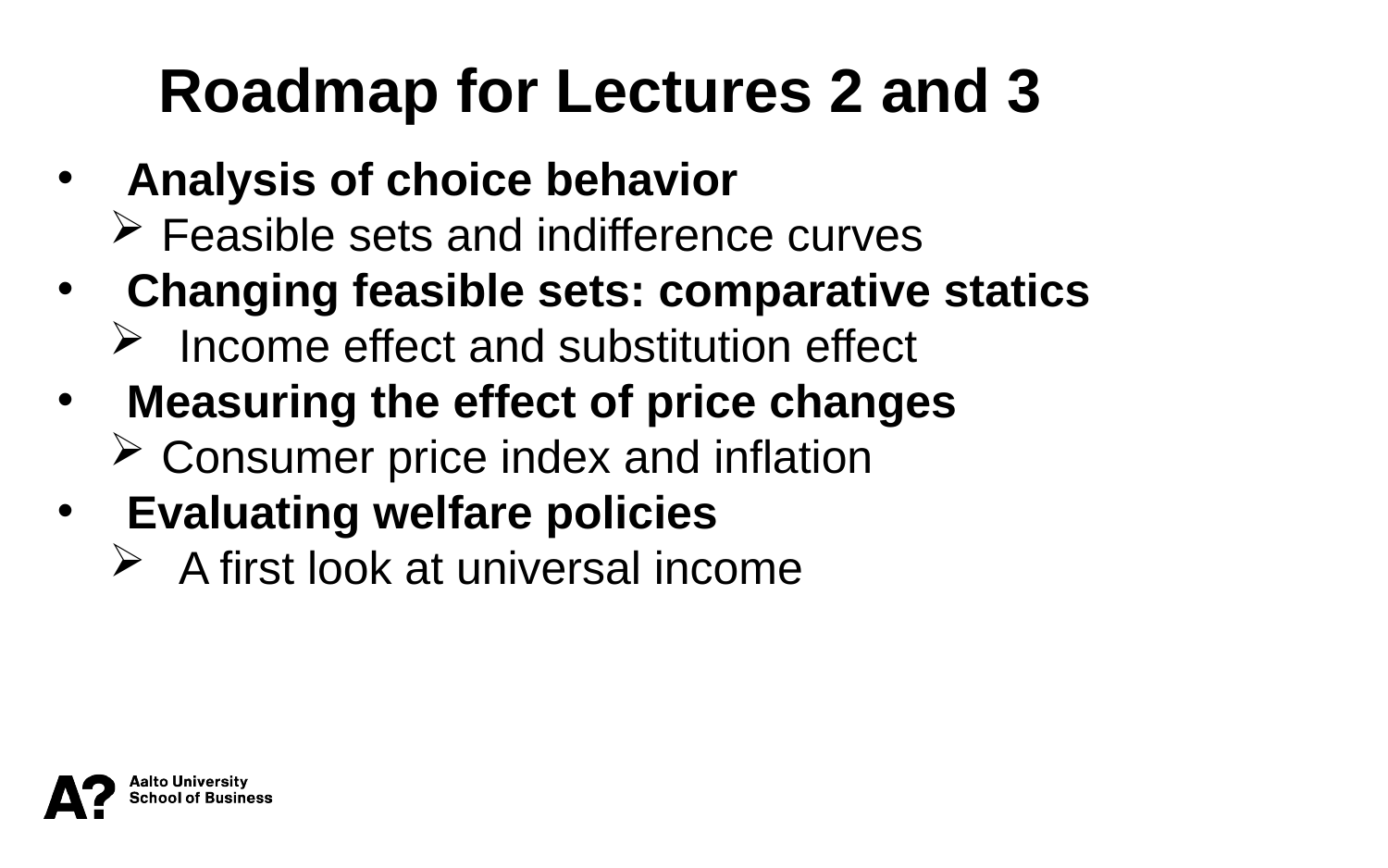

Roadmap for Lectures 2 and 3
Analysis of choice behavior
Feasible sets and indifference curves
Changing feasible sets: comparative statics
Income effect and substitution effect
Measuring the effect of price changes
Consumer price index and inflation
Evaluating welfare policies
A first look at universal income